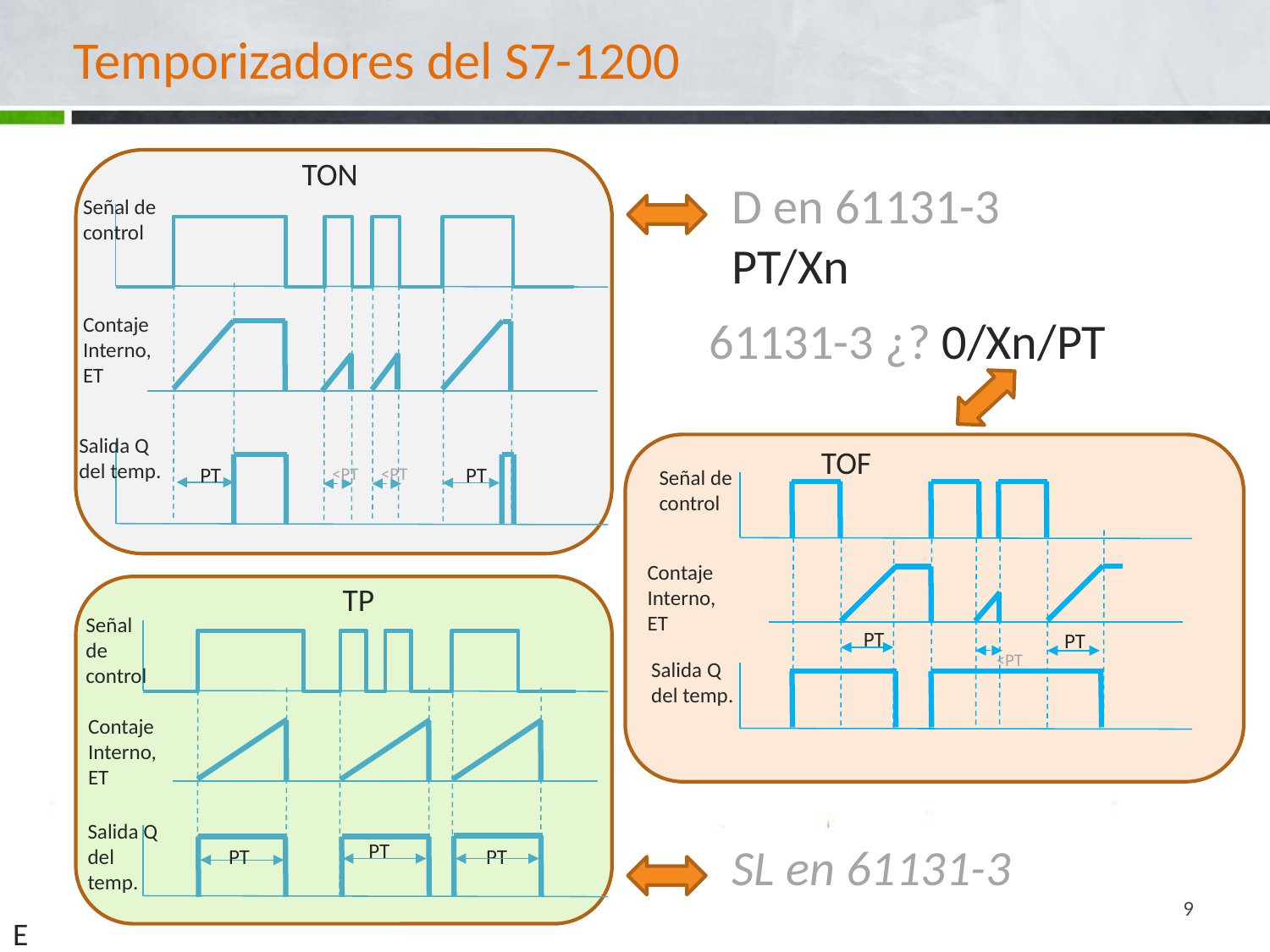

# Temporizadores del S7-1200
TON

D en 61131-3
PT/Xn
Señal de
control

Contaje
Interno,
ET
Salida Q
del temp.
PT
PT
<PT
<PT

61131-3 ¿? 0/Xn/PT

TOF
Señal de
control
Contaje
Interno,
ET
PT
PT
<PT
Salida Q
del temp.
TP

Señal de
control

Contaje
Interno,
ET
Salida Q
del temp.
PT
PT
PT
SL en 61131-3

9
E